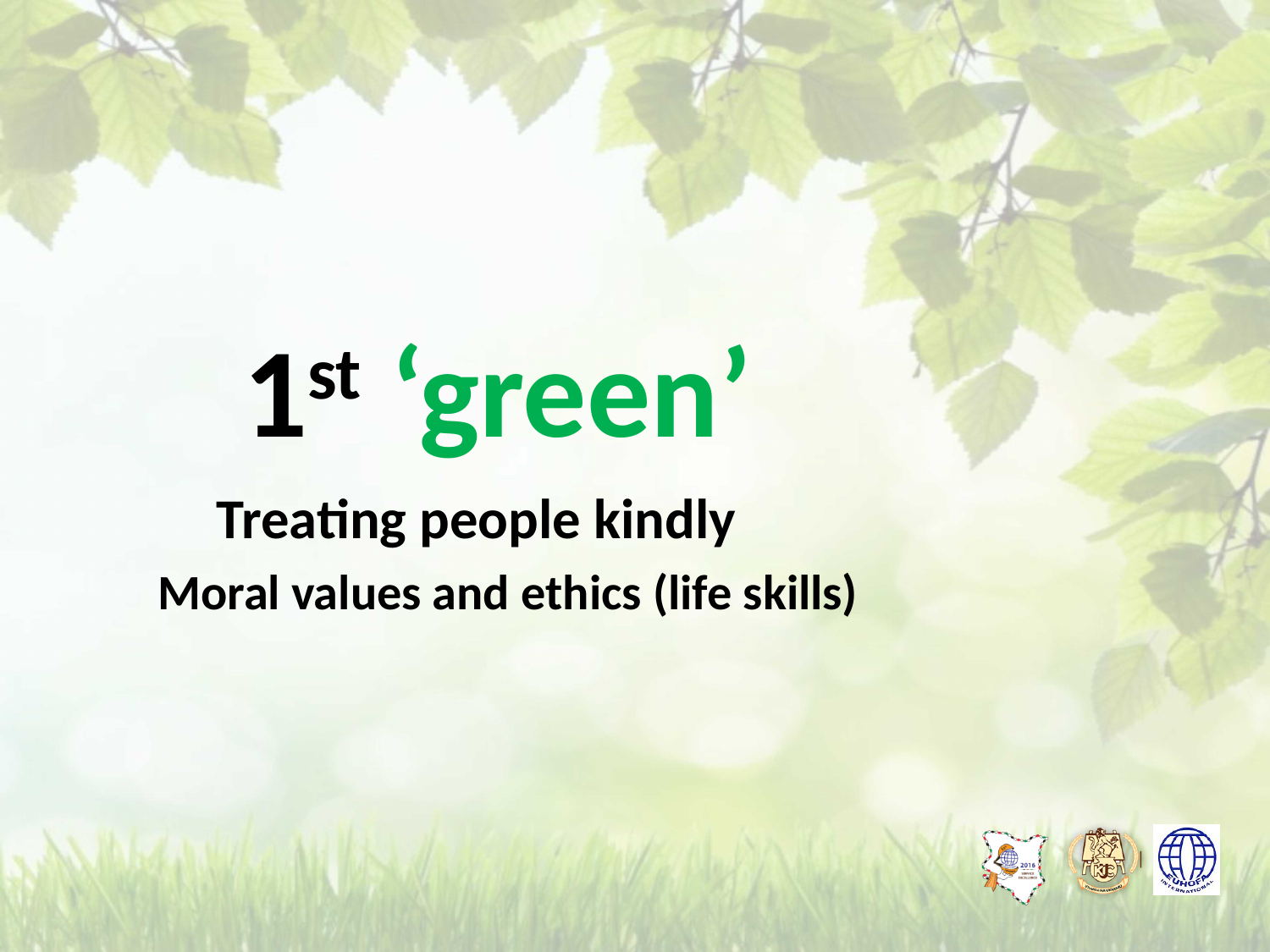

1st ‘green’
Treating people kindly
Moral values and ethics (life skills)